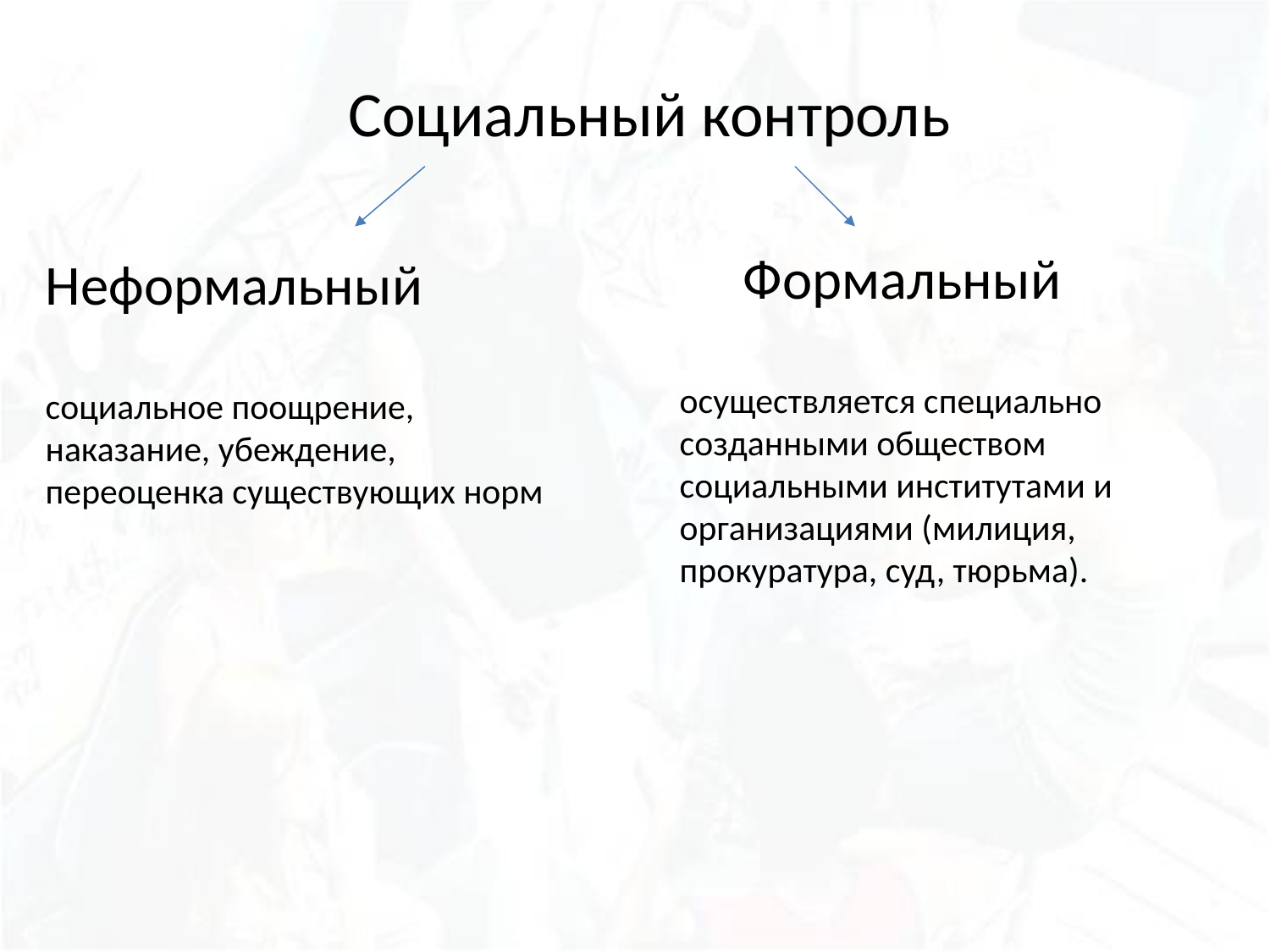

Со­ци­аль­ный кон­троль

Не­фор­маль­ный

со­ци­аль­ное по­ощ­ре­ние,
на­ка­за­ние, убеж­де­ние,
пе­ре­оцен­ка су­ще­ству­ю­щих норм
     Фор­маль­ный

осу­ществ­ля­ет­ся спе­ци­аль­но
со­здан­ны­ми об­ще­ством
со­ци­аль­ны­ми ин­сти­ту­та­ми и
ор­га­ни­за­ци­я­ми (ми­ли­ция,
про­ку­ра­ту­ра, суд, тюрь­ма).